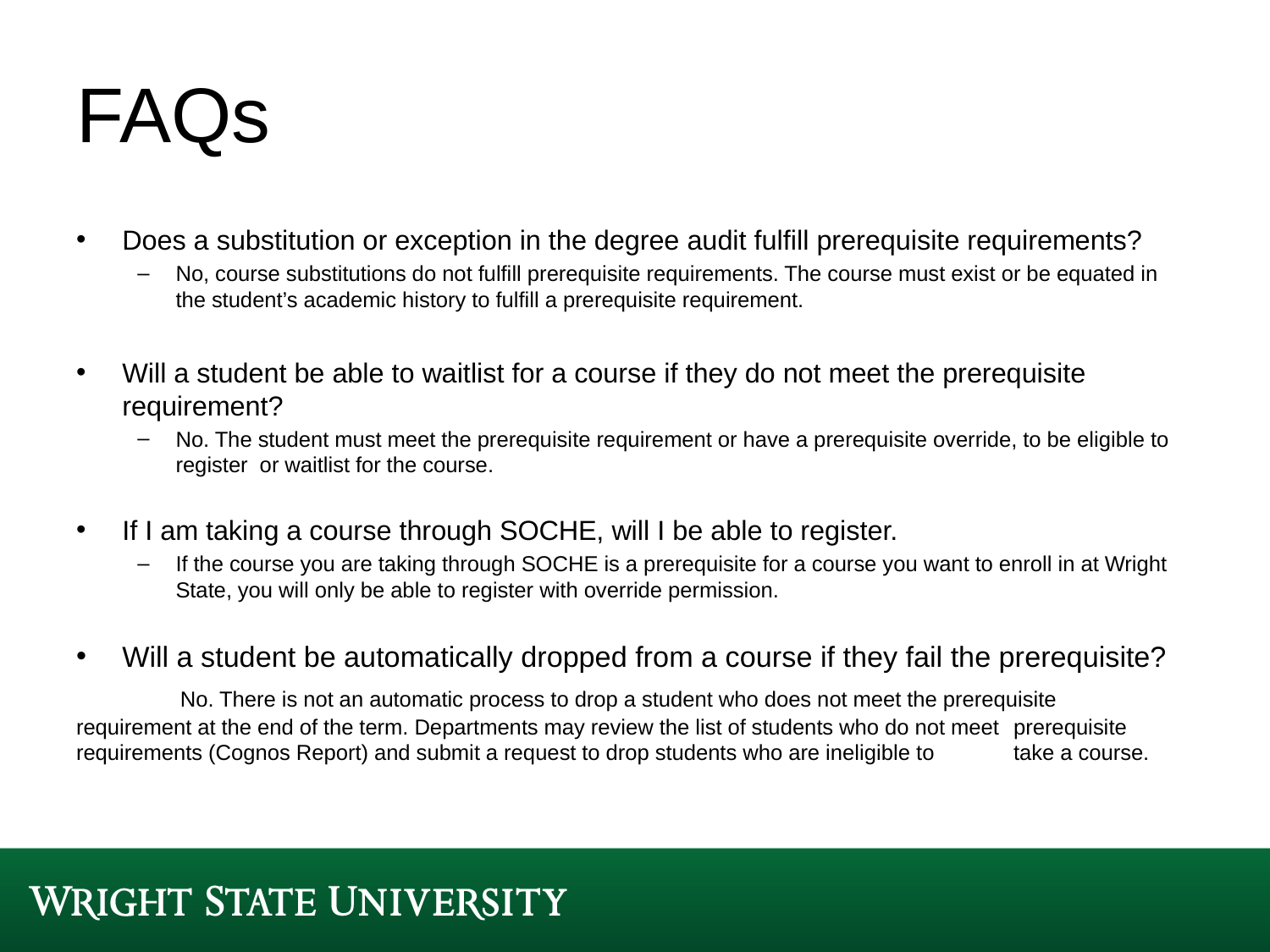

# FAQs
Does a substitution or exception in the degree audit fulfill prerequisite requirements?
No, course substitutions do not fulfill prerequisite requirements. The course must exist or be equated in the student’s academic history to fulfill a prerequisite requirement.

Will a student be able to waitlist for a course if they do not meet the prerequisite requirement?
No. The student must meet the prerequisite requirement or have a prerequisite override, to be eligible to register  or waitlist for the course.

If I am taking a course through SOCHE, will I be able to register.
If the course you are taking through SOCHE is a prerequisite for a course you want to enroll in at Wright State, you will only be able to register with override permission.

Will a student be automatically dropped from a course if they fail the prerequisite?
	No. There is not an automatic process to drop a student who does not meet the prerequisite 	requirement at the end of the term. Departments may review the list of students who do not meet 	prerequisite requirements (Cognos Report) and submit a request to drop students who are ineligible to 	take a course.